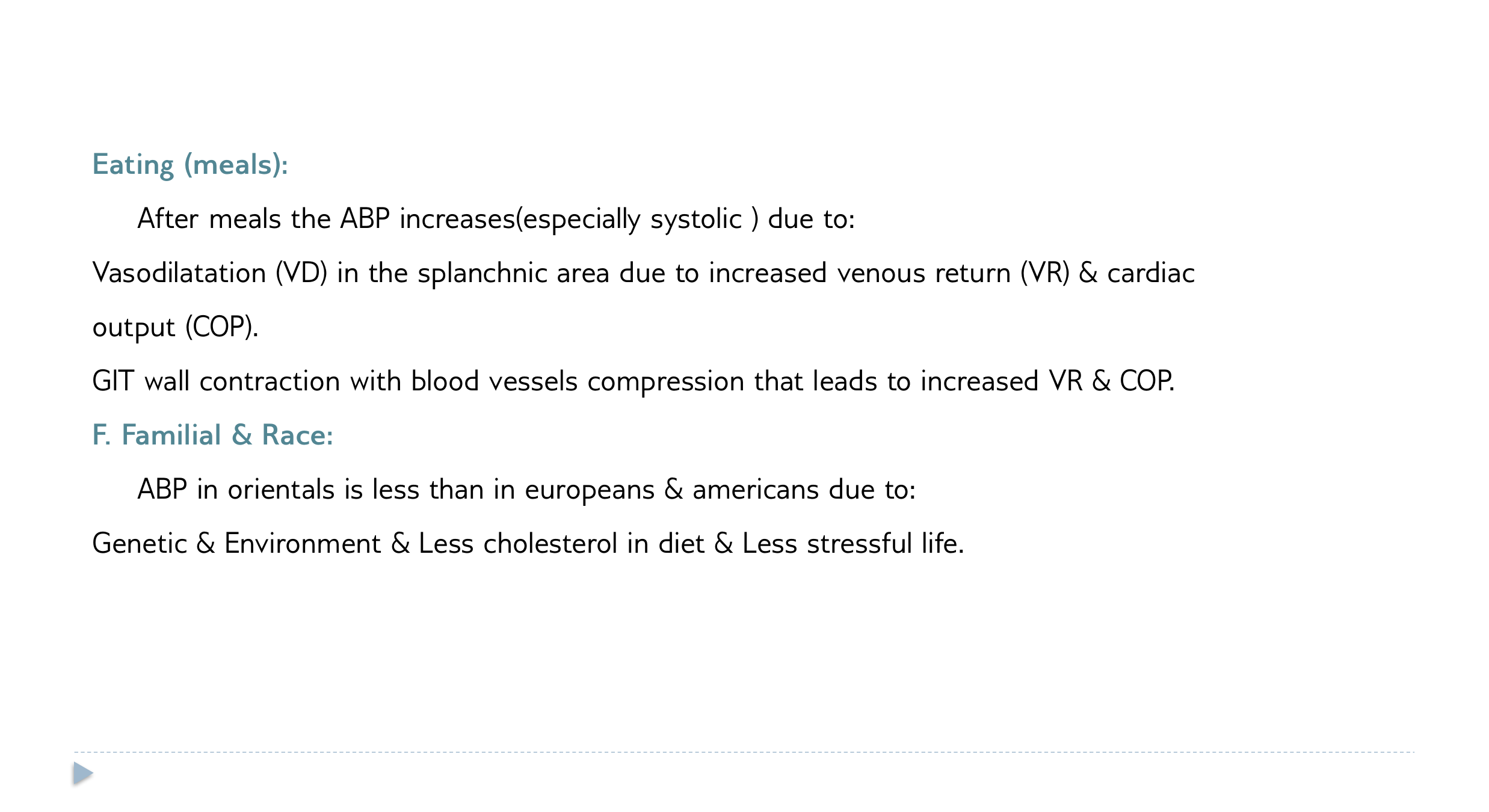

Eating (meals):
After meals the ABP increases(especially systolic ) due to:
Vasodilatation (VD) in the splanchnic area due to increased venous return (VR) & cardiac output (COP).
GIT wall contraction with blood vessels compression that leads to increased VR & COP.
F. Familial & Race:
ABP in orientals is less than in europeans & americans due to:
Genetic & Environment & Less cholesterol in diet & Less stressful life.